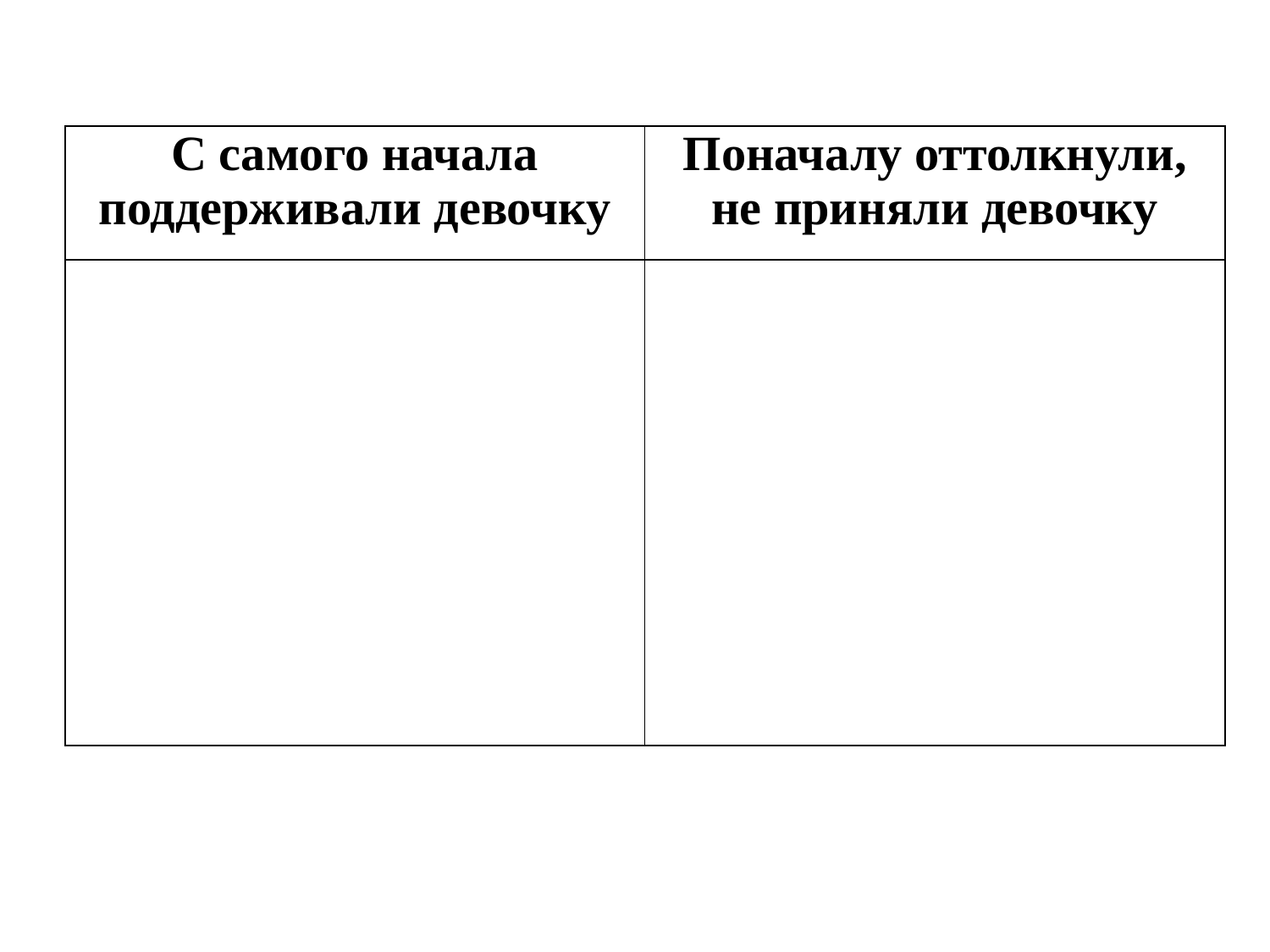

| С самого начала поддерживали девочку | Поначалу оттолкнули, не приняли девочку |
| --- | --- |
|  |  |